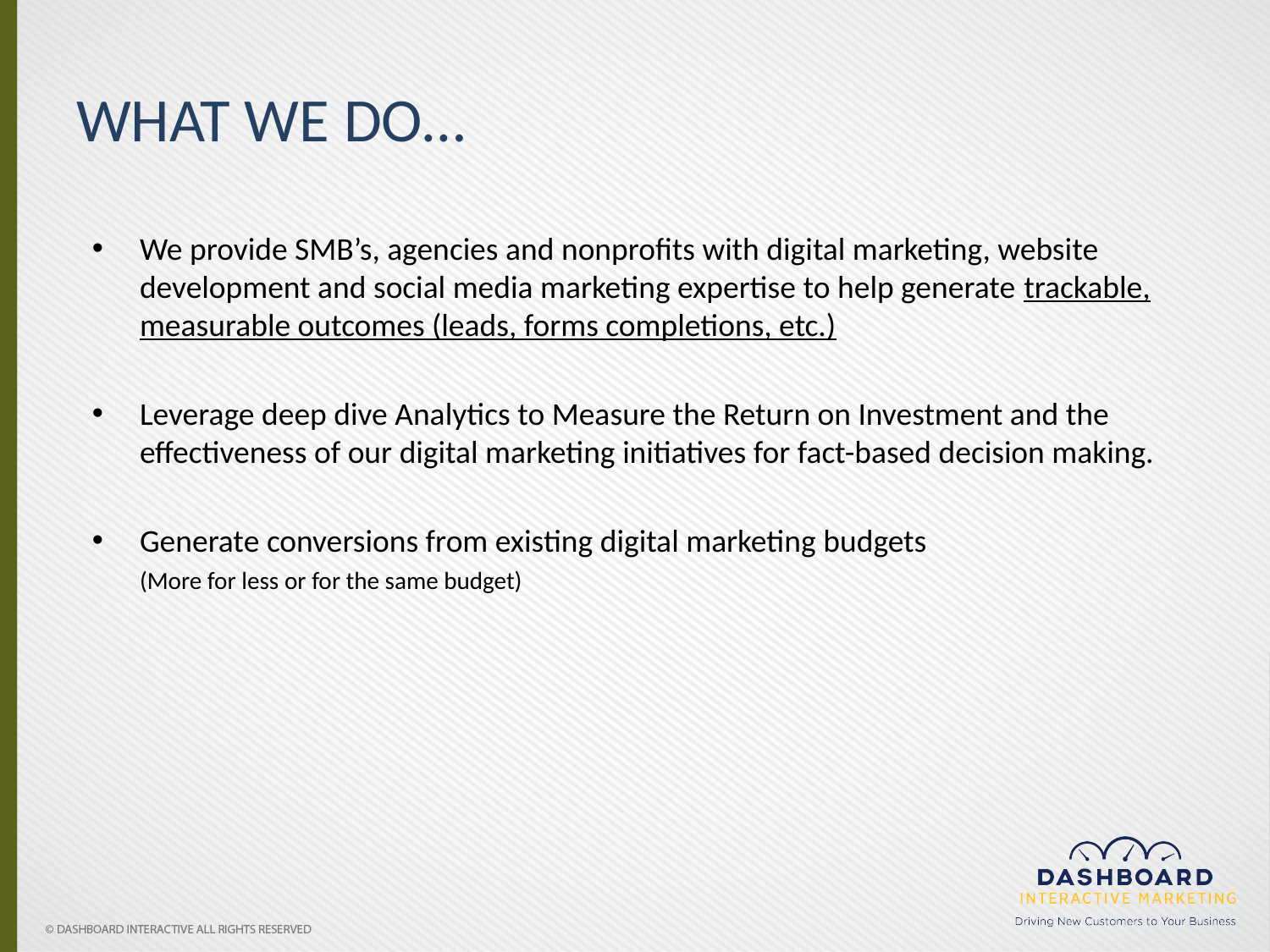

# WHAT WE DO…
We provide SMB’s, agencies and nonprofits with digital marketing, website development and social media marketing expertise to help generate trackable, measurable outcomes (leads, forms completions, etc.)

Leverage deep dive Analytics to Measure the Return on Investment and the effectiveness of our digital marketing initiatives for fact-based decision making.

Generate conversions from existing digital marketing budgets
(More for less or for the same budget)